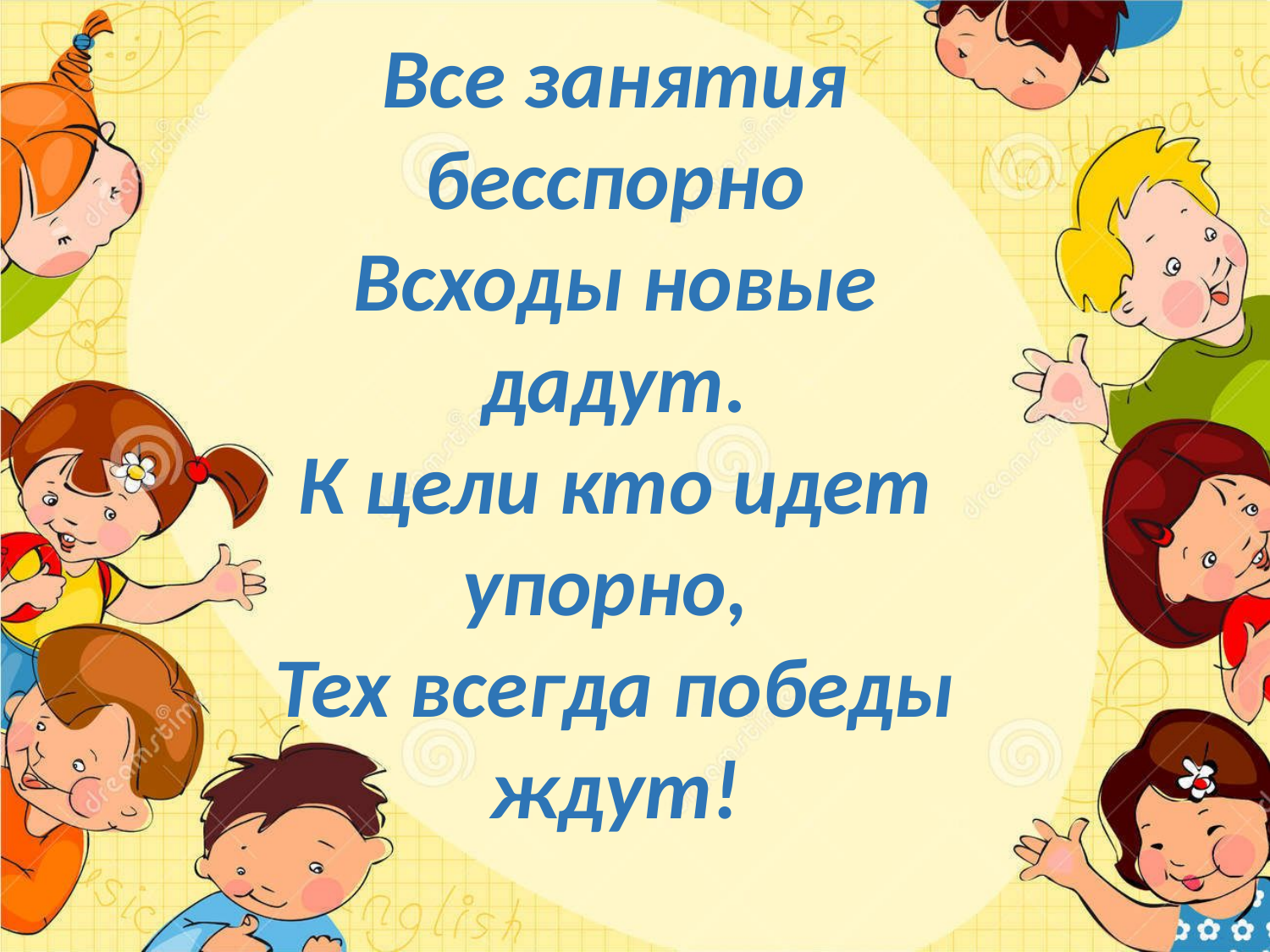

Все занятия бесспорно
Всходы новые дадут.
К цели кто идет упорно,
Тех всегда победы ждут!